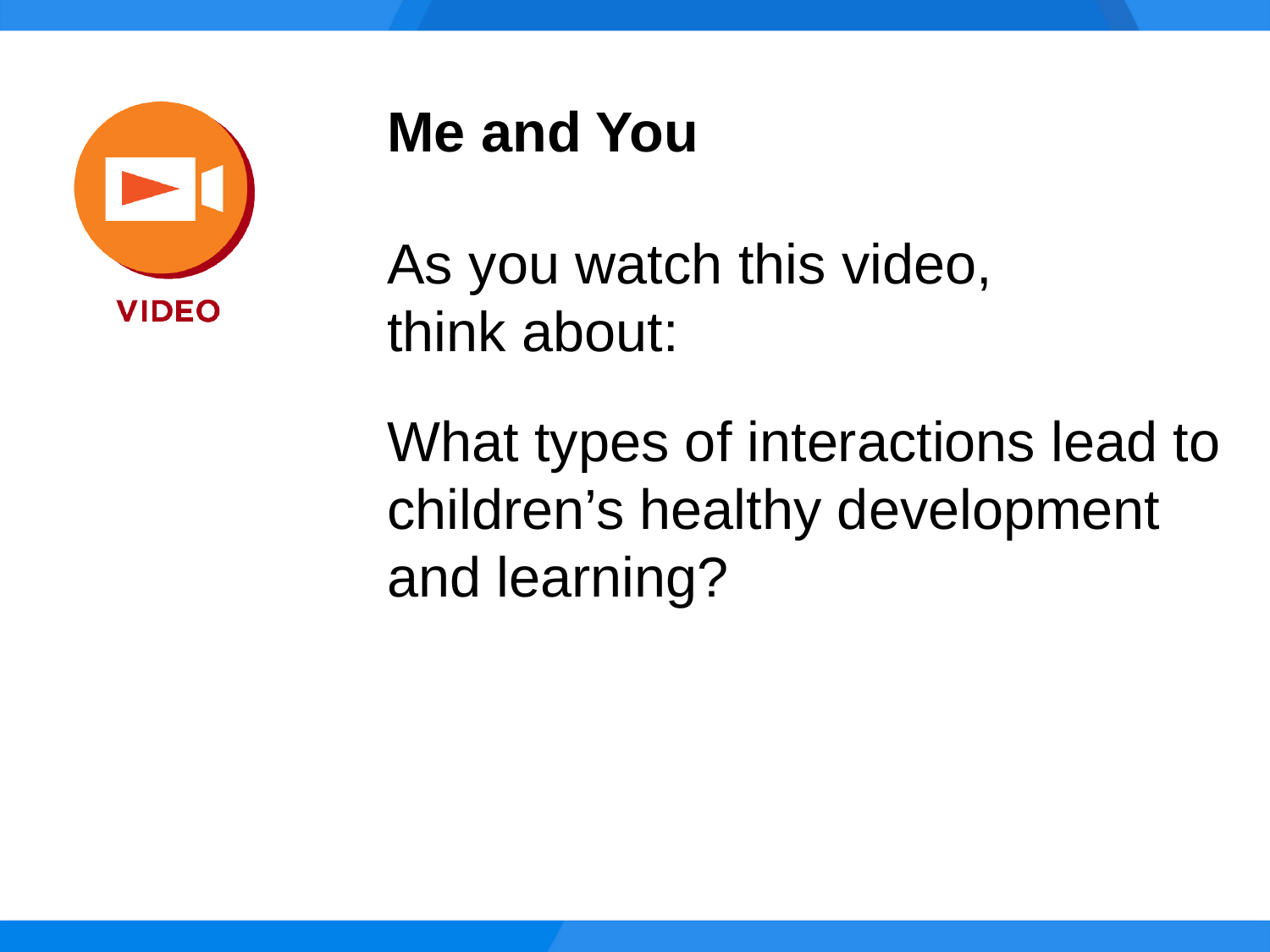

Me and You
As you watch this video,
think about:
What types of interactions lead to children’s healthy development and learning?